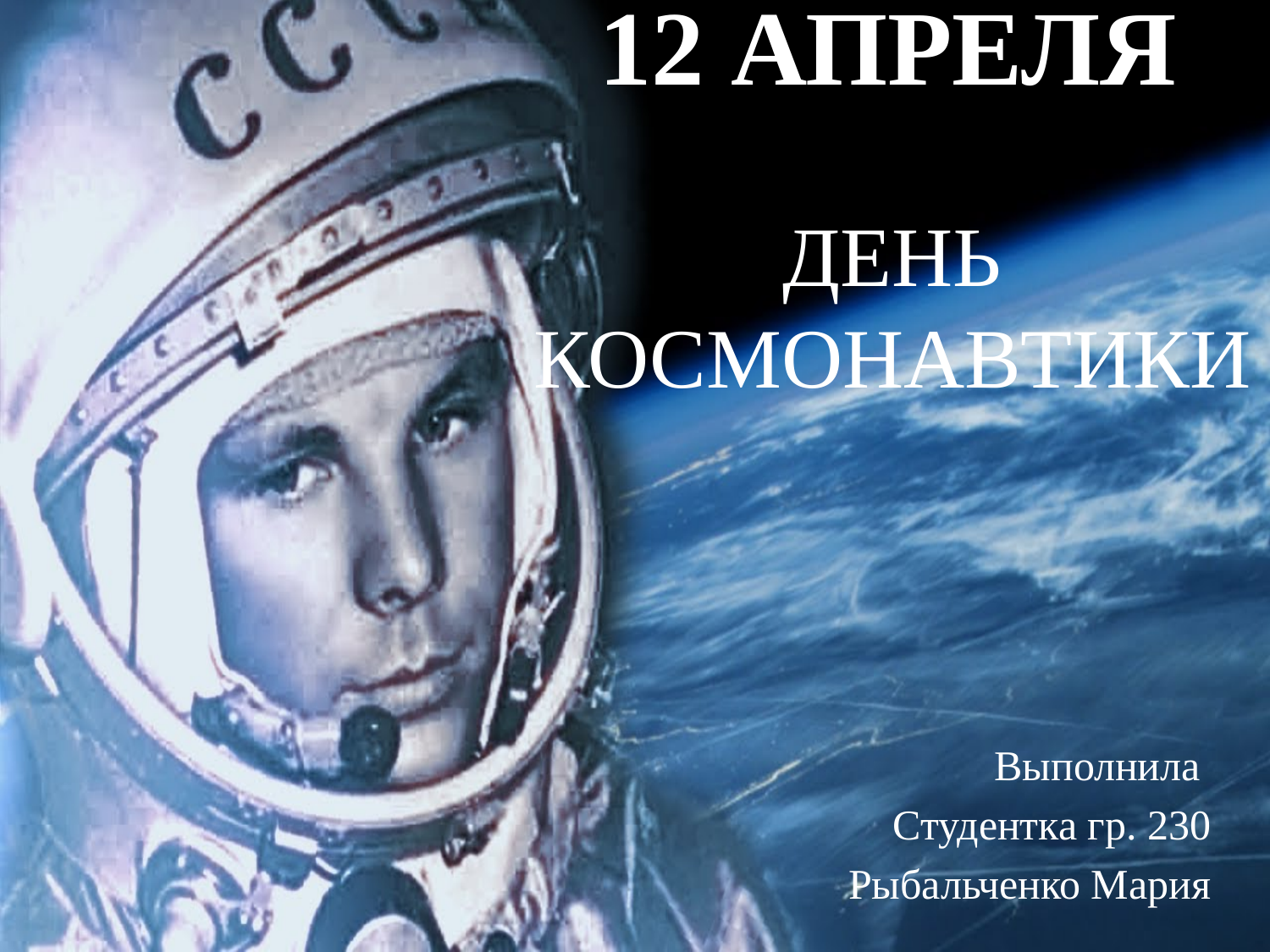

# 12 АПРЕЛЯ
ДЕНЬ КОСМОНАВТИКИ
Выполнила
Студентка гр. 230
Рыбальченко Мария